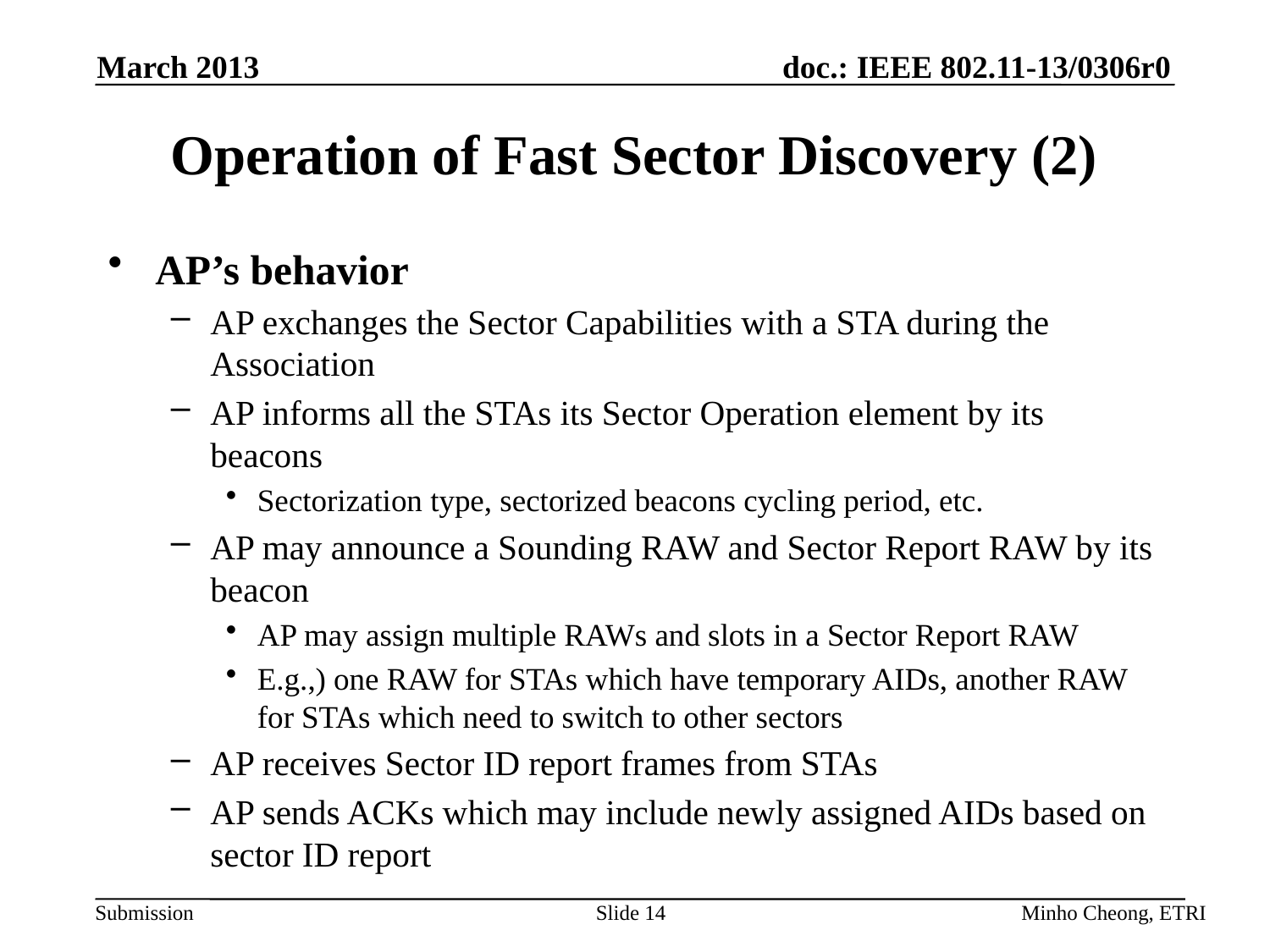

March 2013
# Operation of Fast Sector Discovery (2)
AP’s behavior
AP exchanges the Sector Capabilities with a STA during the Association
AP informs all the STAs its Sector Operation element by its beacons
Sectorization type, sectorized beacons cycling period, etc.
AP may announce a Sounding RAW and Sector Report RAW by its beacon
AP may assign multiple RAWs and slots in a Sector Report RAW
E.g.,) one RAW for STAs which have temporary AIDs, another RAW for STAs which need to switch to other sectors
AP receives Sector ID report frames from STAs
AP sends ACKs which may include newly assigned AIDs based on sector ID report

Slide 14
Minho Cheong, ETRI